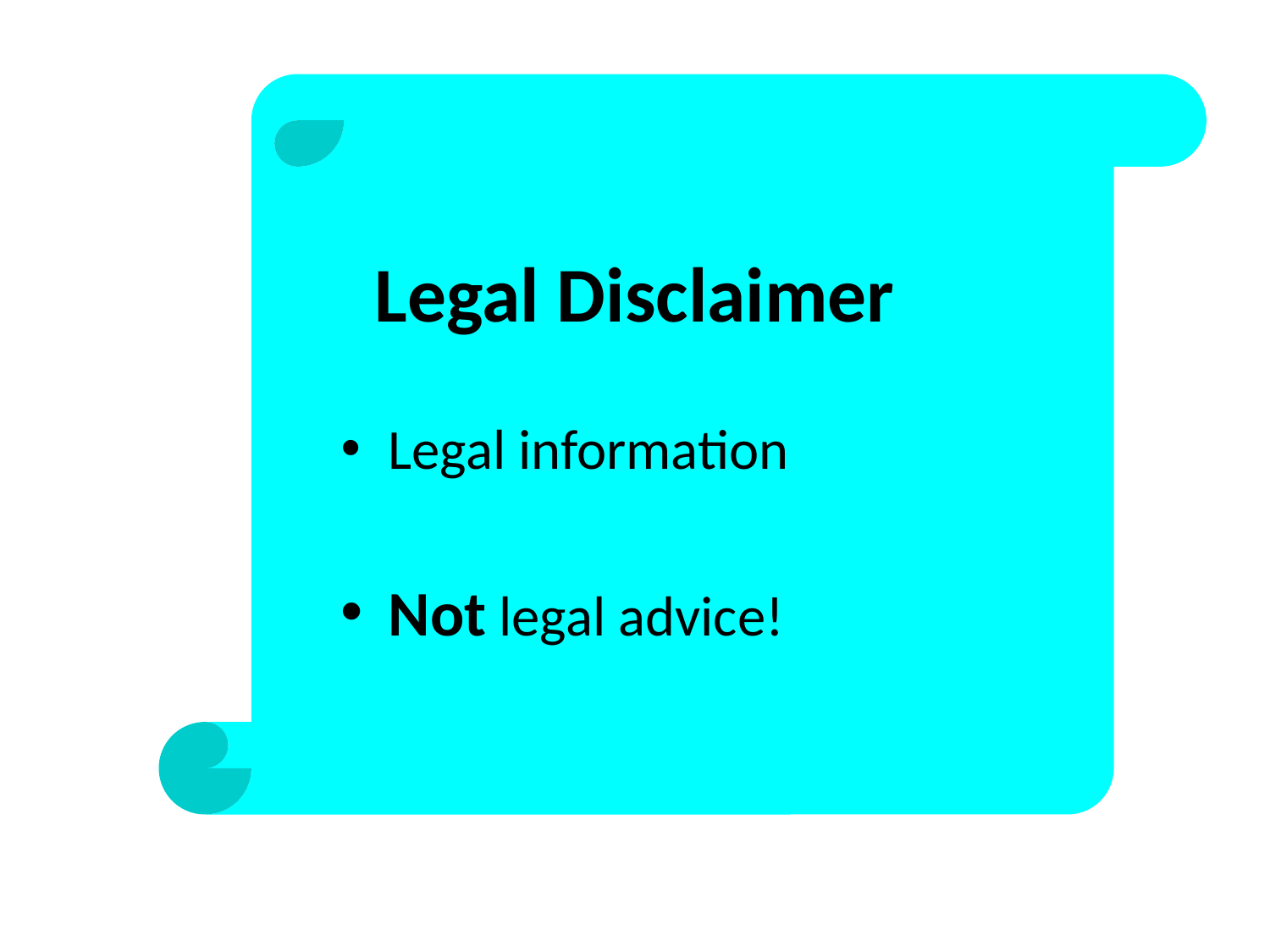

# Legal Disclaimer

Legal information

Not legal advice!